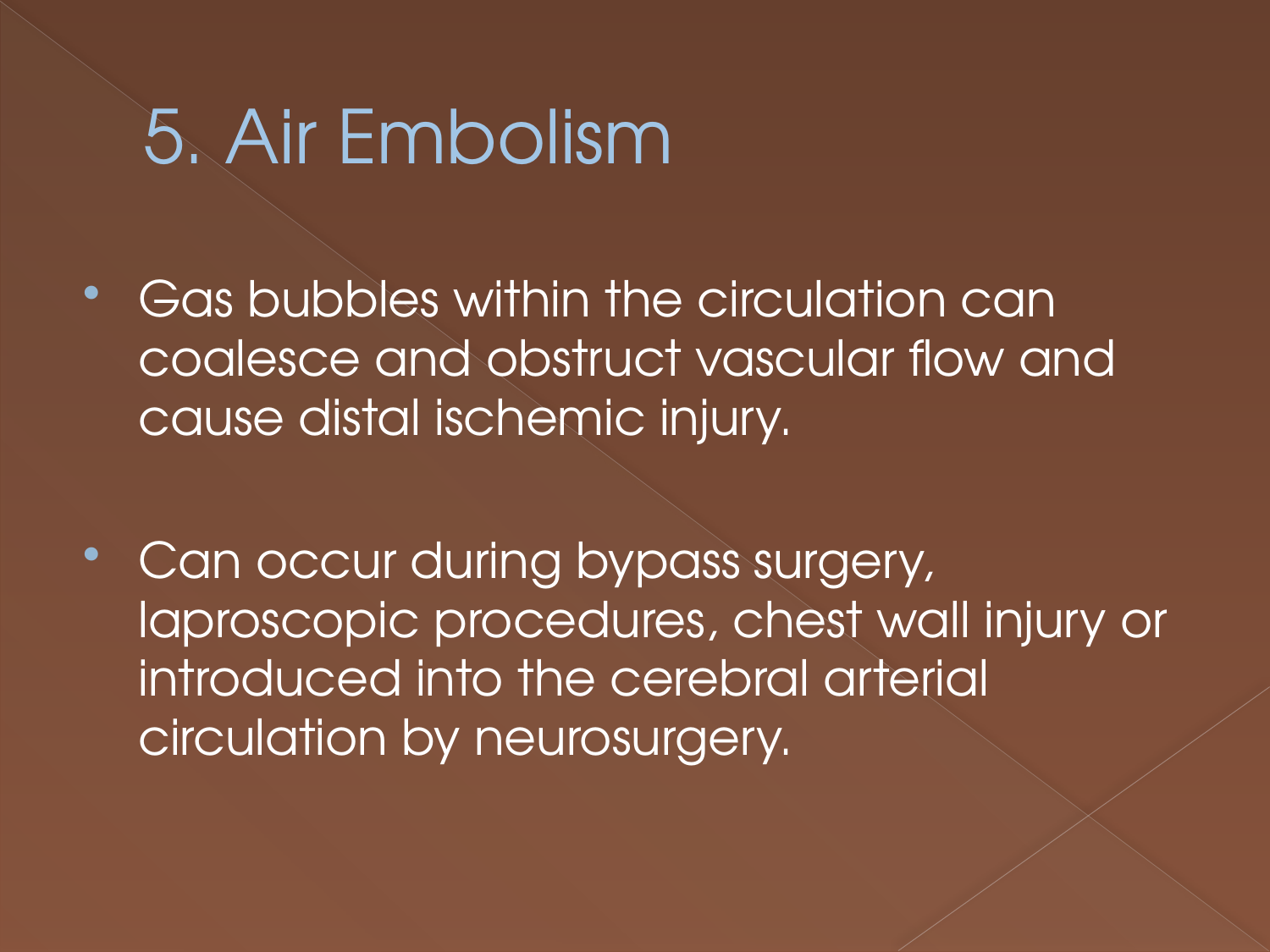

# 5. Air Embolism
Gas bubbles within the circulation can coalesce and obstruct vascular flow and cause distal ischemic injury.

Can occur during bypass surgery, laproscopic procedures, chest wall injury or introduced into the cerebral arterial circulation by neurosurgery.